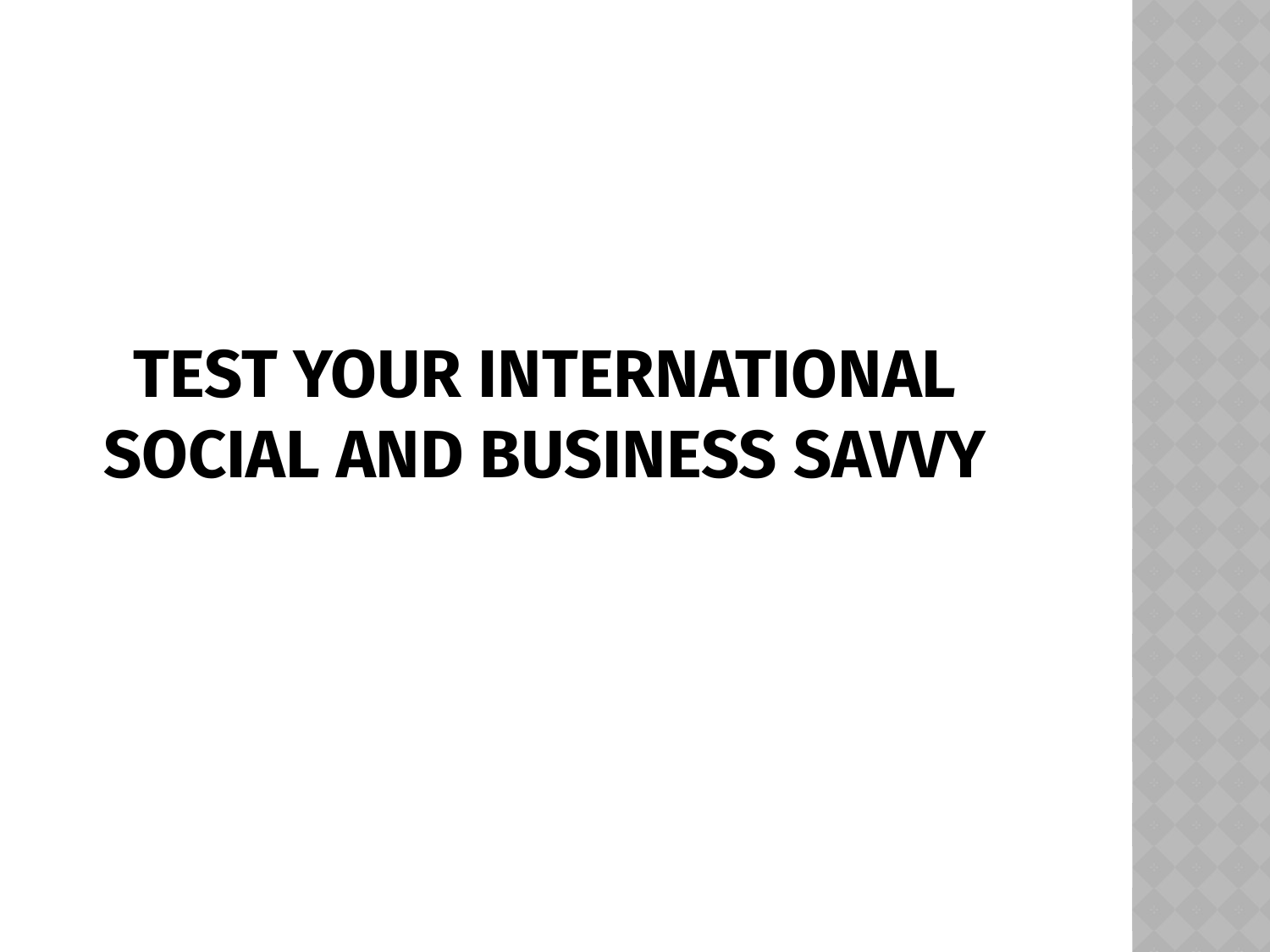

# Test your international social and business savvy